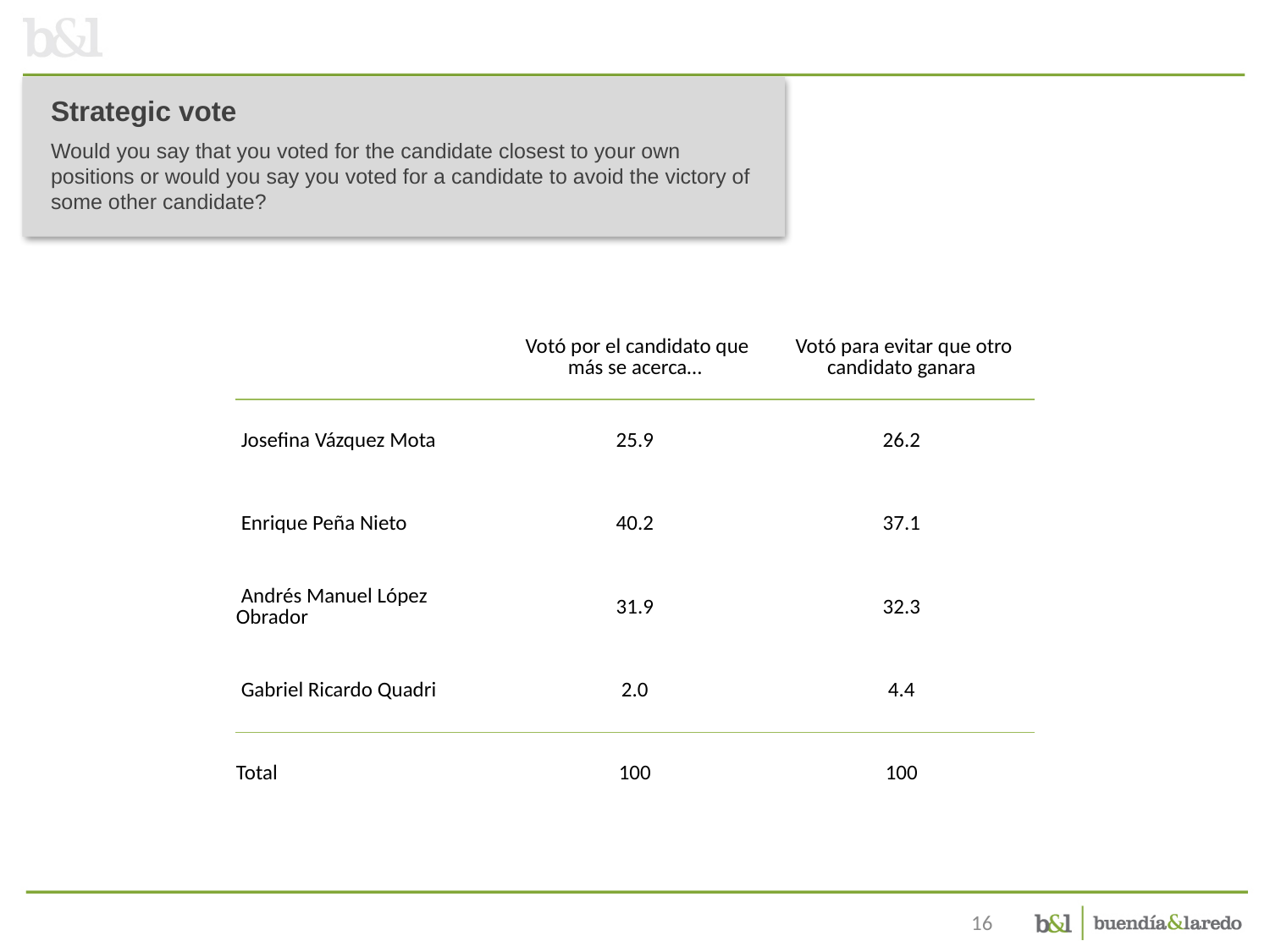

Strategic vote
Would you say that you voted for the candidate closest to your own positions or would you say you voted for a candidate to avoid the victory of some other candidate?
|  | Votó por el candidato que más se acerca… | Votó para evitar que otro candidato ganara |
| --- | --- | --- |
| Josefina Vázquez Mota | 25.9 | 26.2 |
| Enrique Peña Nieto | 40.2 | 37.1 |
| Andrés Manuel López Obrador | 31.9 | 32.3 |
| Gabriel Ricardo Quadri | 2.0 | 4.4 |
| Total | 100 | 100 |
16